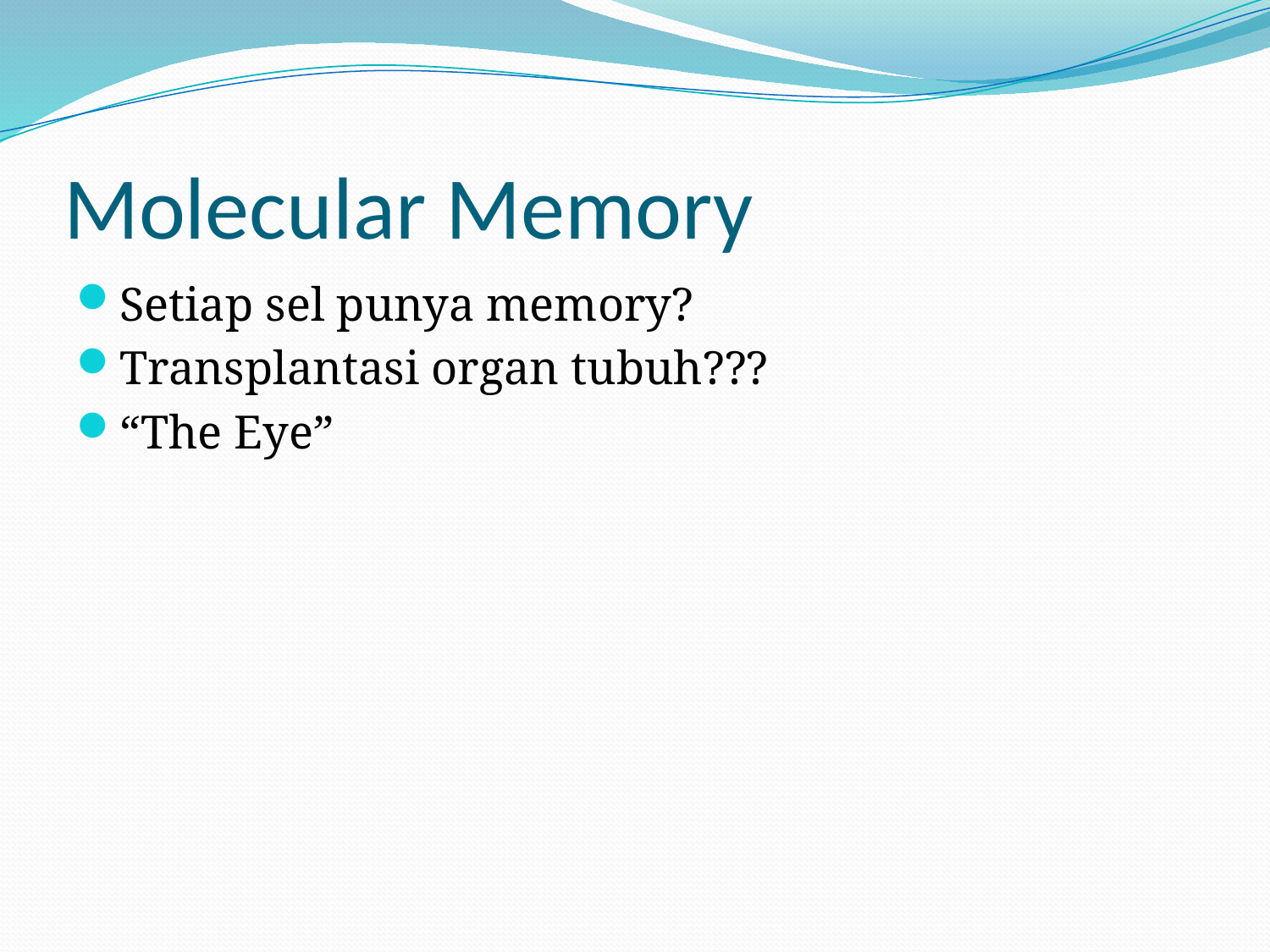

# Molecular Memory
Setiap sel punya memory?
Transplantasi organ tubuh???
“The Eye”